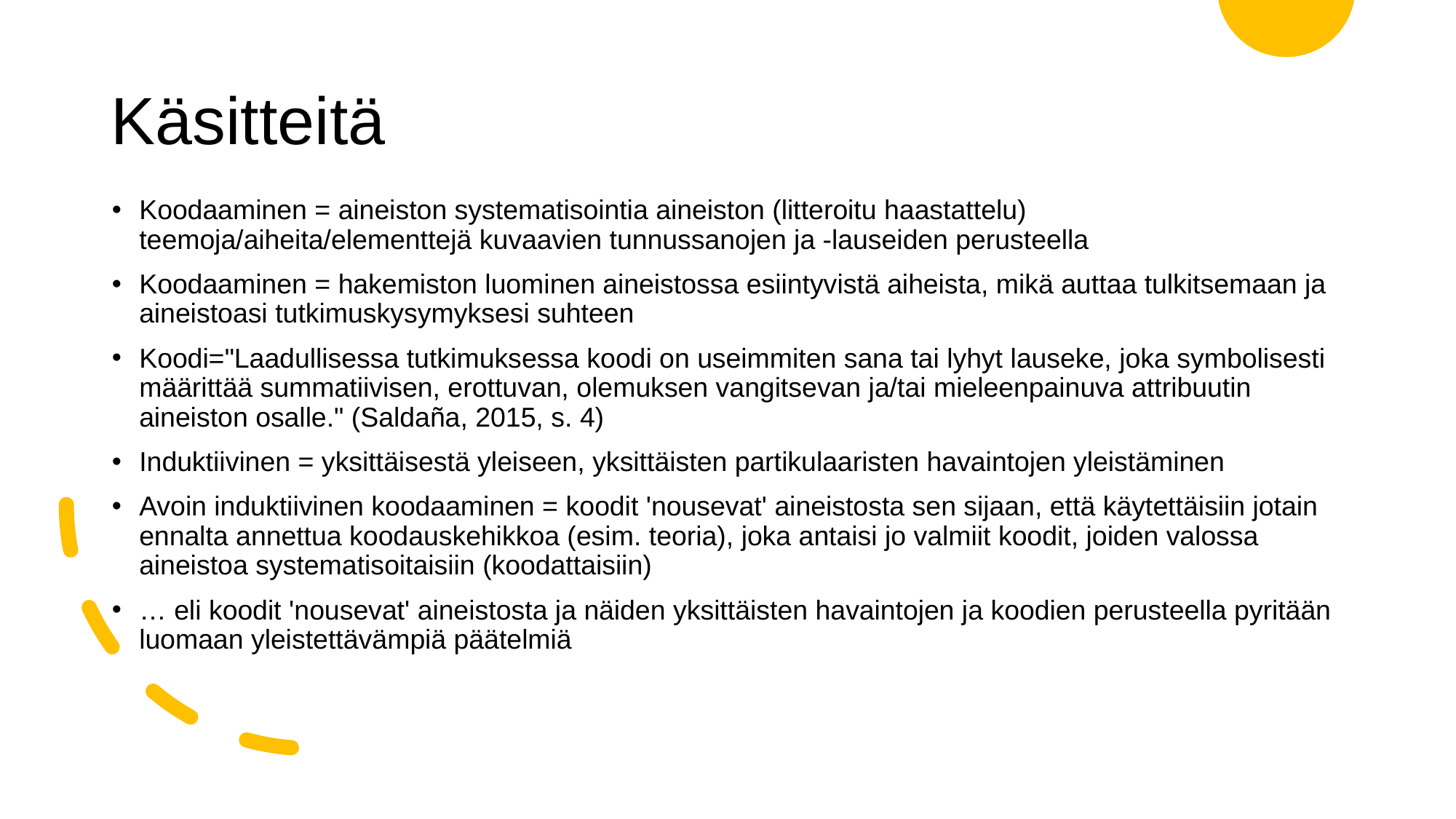

# Käsitteitä
Koodaaminen = aineiston systematisointia aineiston (litteroitu haastattelu) teemoja/aiheita/elementtejä kuvaavien tunnussanojen ja -lauseiden perusteella
Koodaaminen = hakemiston luominen aineistossa esiintyvistä aiheista, mikä auttaa tulkitsemaan ja aineistoasi tutkimuskysymyksesi suhteen
Koodi="Laadullisessa tutkimuksessa koodi on useimmiten sana tai lyhyt lauseke, joka symbolisesti määrittää summatiivisen, erottuvan, olemuksen vangitsevan ja/tai mieleenpainuva attribuutin aineiston osalle." (Saldaña, 2015, s. 4)
Induktiivinen = yksittäisestä yleiseen, yksittäisten partikulaaristen havaintojen yleistäminen
Avoin induktiivinen koodaaminen = koodit 'nousevat' aineistosta sen sijaan, että käytettäisiin jotain ennalta annettua koodauskehikkoa (esim. teoria), joka antaisi jo valmiit koodit, joiden valossa aineistoa systematisoitaisiin (koodattaisiin)
… eli koodit 'nousevat' aineistosta ja näiden yksittäisten havaintojen ja koodien perusteella pyritään luomaan yleistettävämpiä päätelmiä